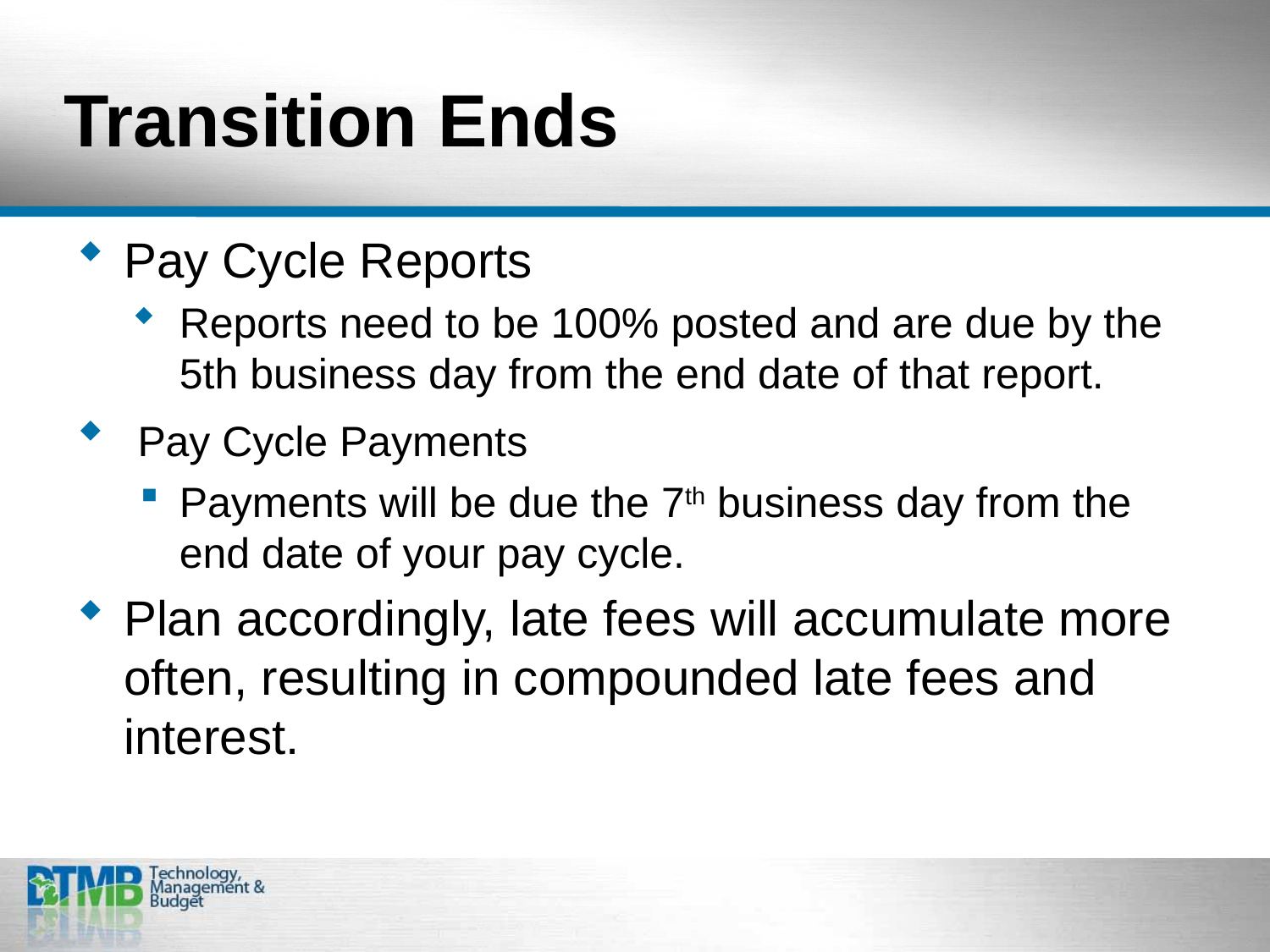

# Transition Ends
Pay Cycle Reports
Reports need to be 100% posted and are due by the 5th business day from the end date of that report.
 Pay Cycle Payments
Payments will be due the 7th business day from the end date of your pay cycle.
Plan accordingly, late fees will accumulate more often, resulting in compounded late fees and interest.